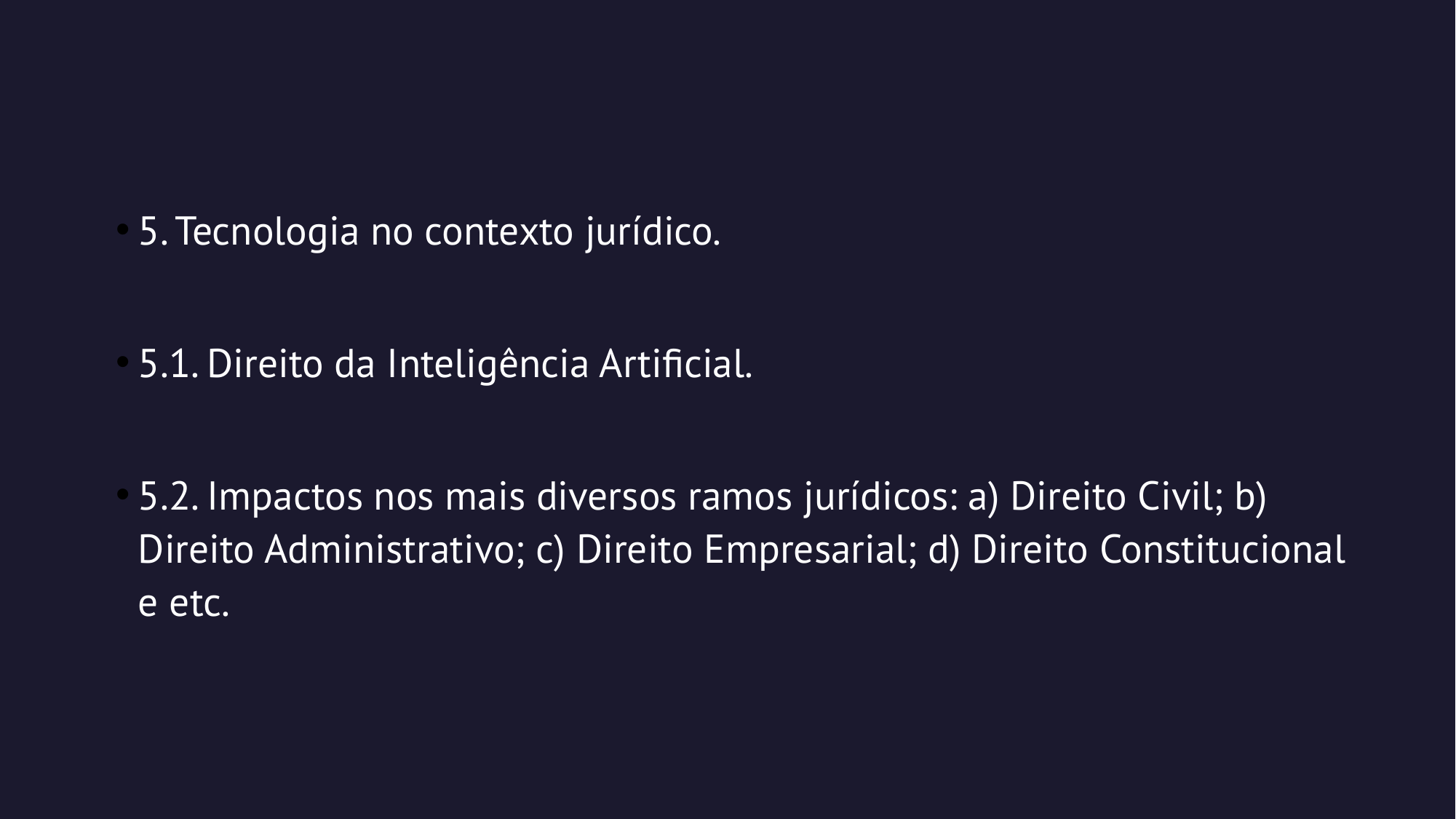

5. Tecnologia no contexto jurídico.

5.1. Direito da Inteligência Artificial.

5.2. Impactos nos mais diversos ramos jurídicos: a) Direito Civil; b) Direito Administrativo; c) Direito Empresarial; d) Direito Constitucional e etc.